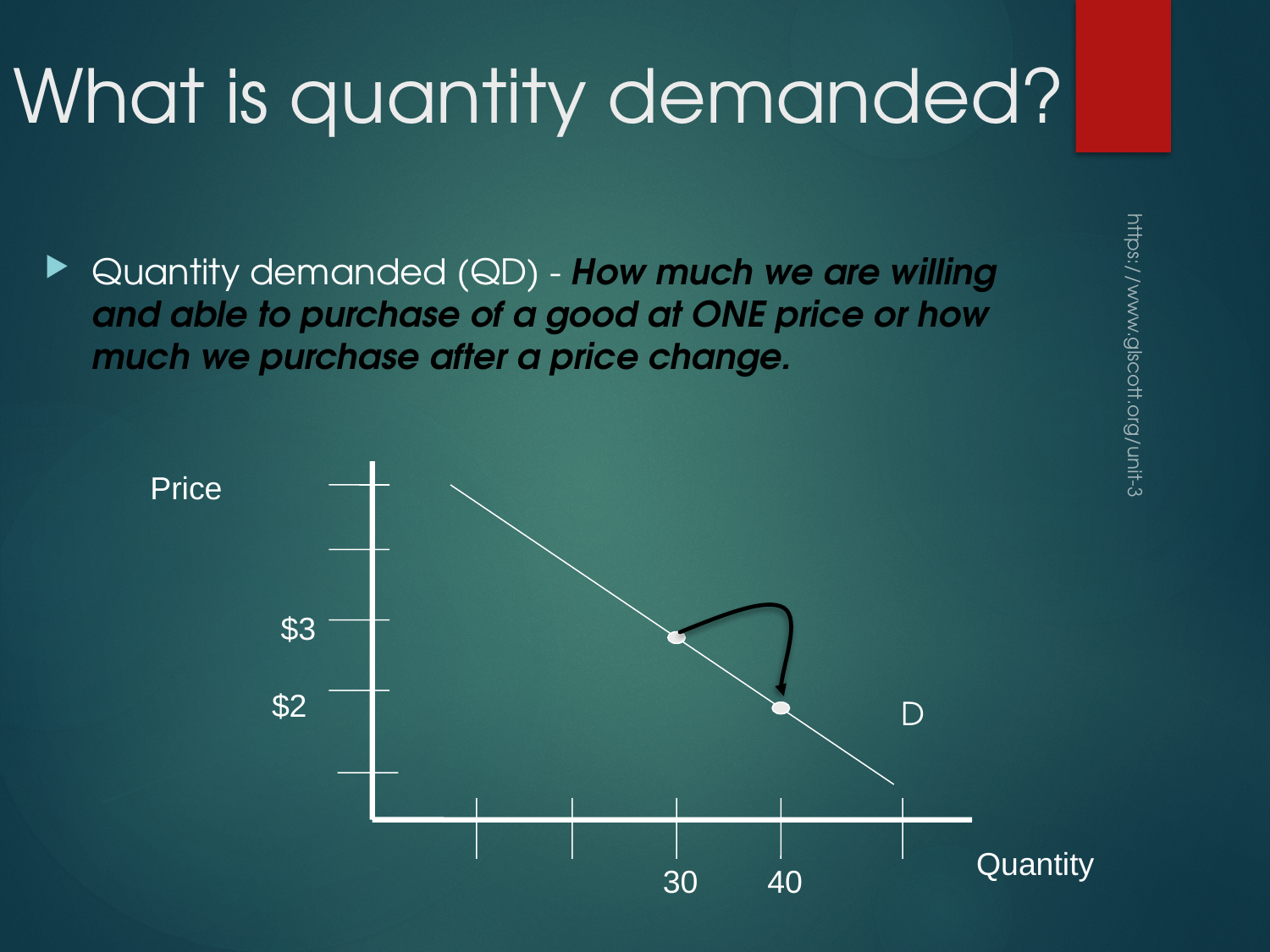

# What is quantity demanded?
Quantity demanded (QD) - How much we are willing and able to purchase of a good at ONE price or how much we purchase after a price change.
https://www.glscott.org/unit-3
Price

$3

$2

30
40
Quantity

D